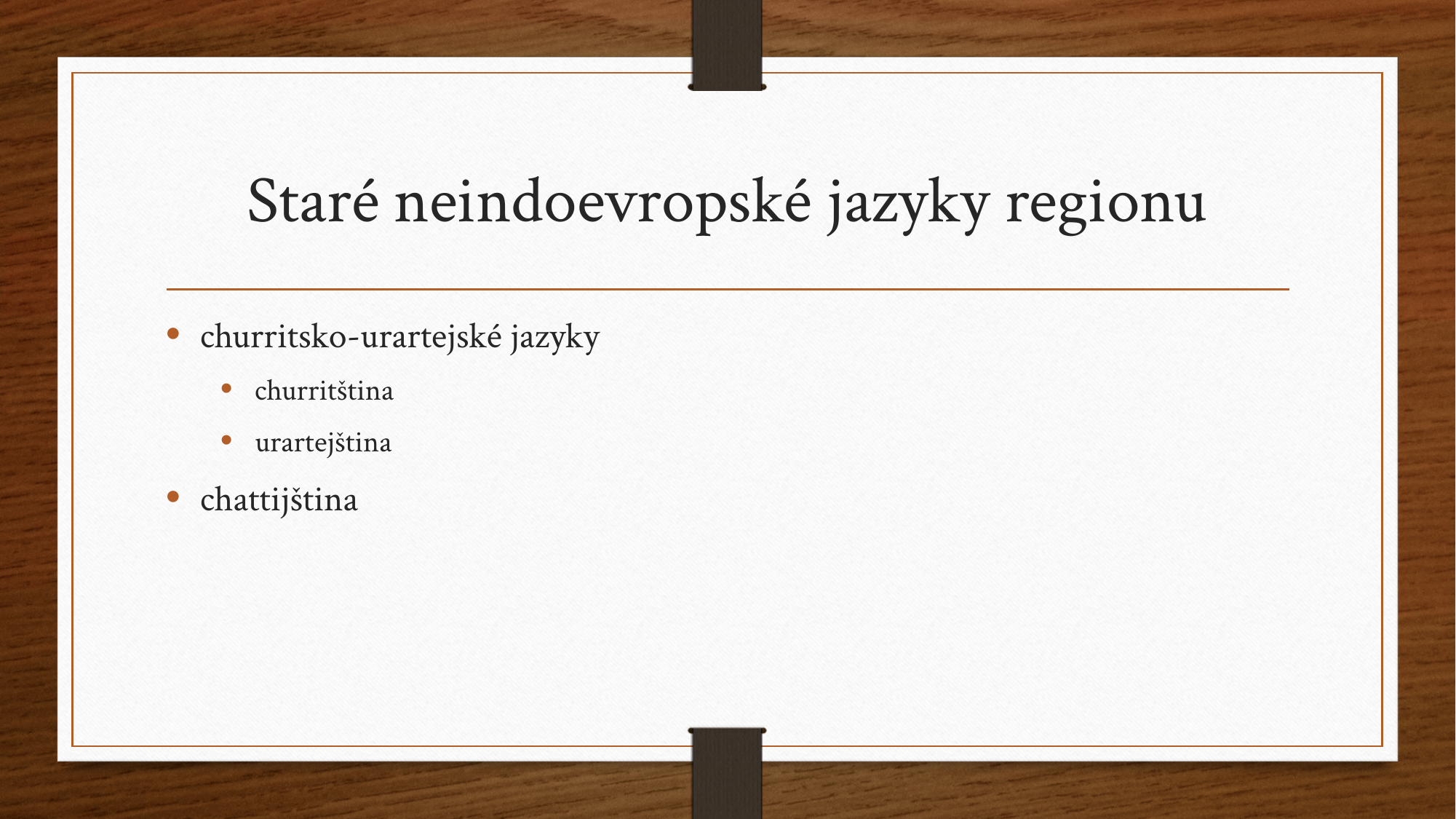

# Staré neindoevropské jazyky regionu
churritsko-urartejské jazyky
churritština
urartejština
chattijština